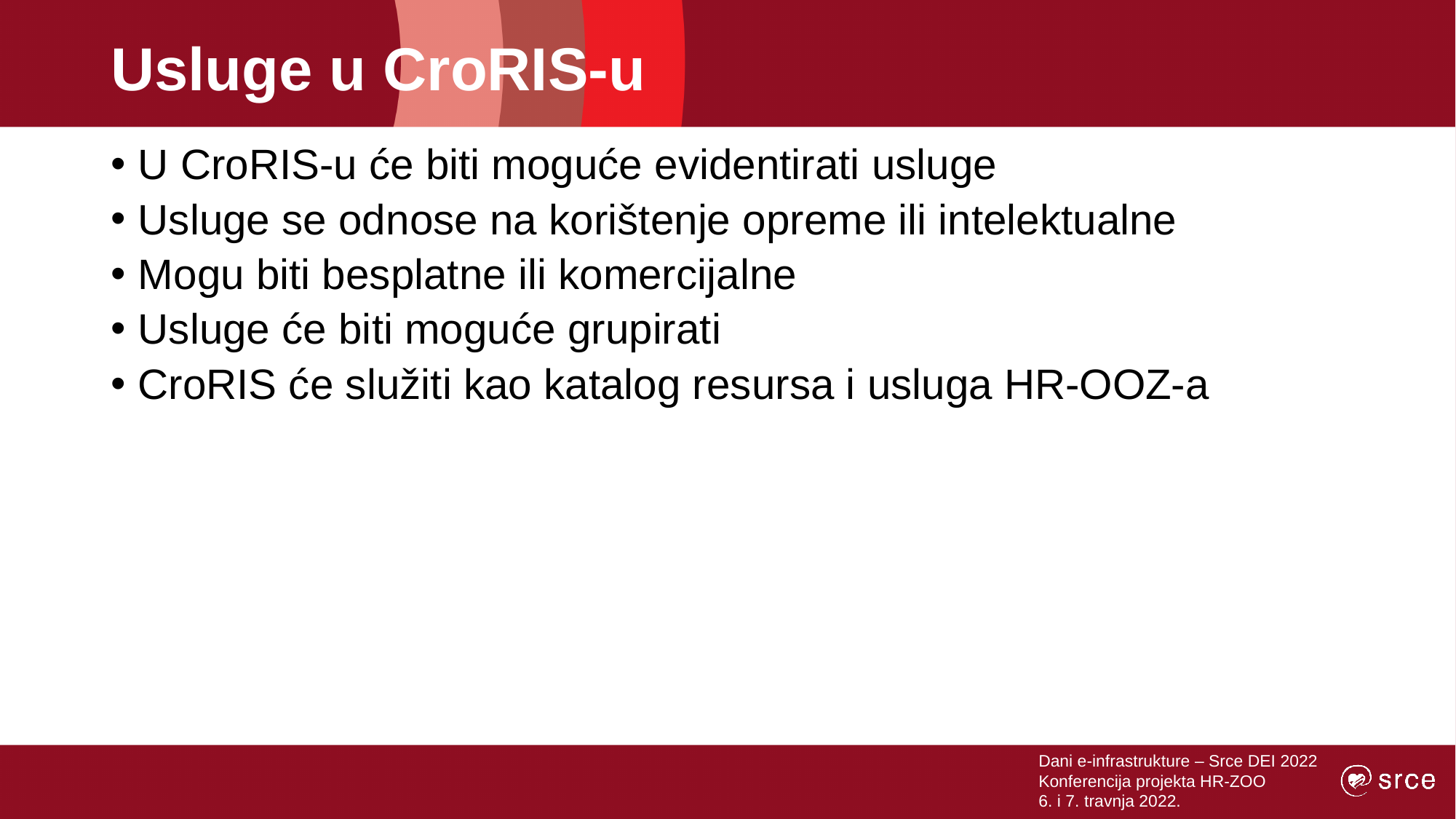

# Usluge u CroRIS-u
U CroRIS-u će biti moguće evidentirati usluge
Usluge se odnose na korištenje opreme ili intelektualne
Mogu biti besplatne ili komercijalne
Usluge će biti moguće grupirati
CroRIS će služiti kao katalog resursa i usluga HR-OOZ-a